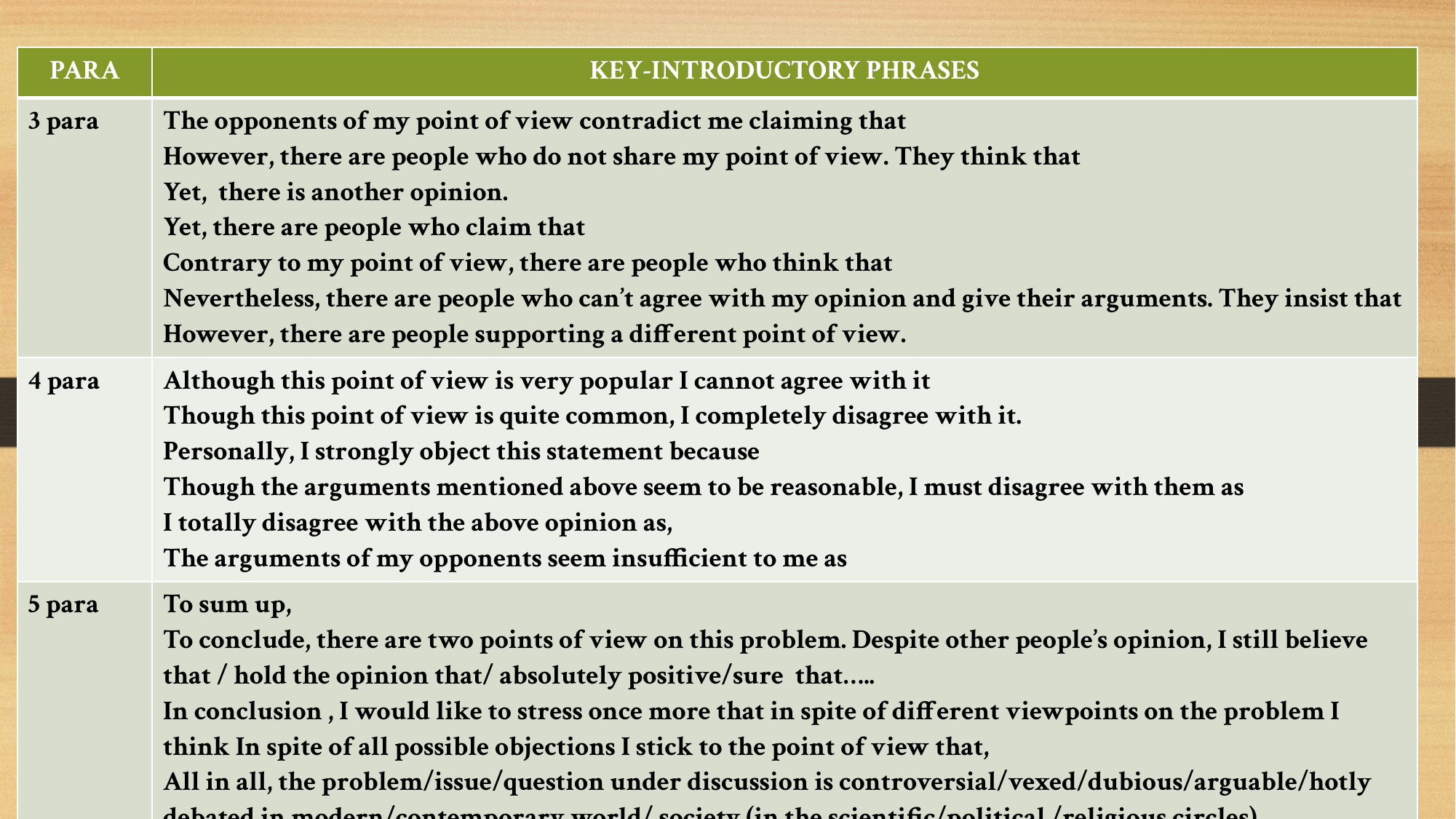

| PARA | KEY-INTRODUCTORY PHRASES |
| --- | --- |
| 3 para | The opponents of my point of view contradict me claiming that However, there are people who do not share my point of view. They think that Yet, there is another opinion. Yet, there are people who claim that Contrary to my point of view, there are people who think that Nevertheless, there are people who can’t agree with my opinion and give their arguments. They insist that However, there are people supporting a different point of view. |
| 4 para | Although this point of view is very popular I cannot agree with it Though this point of view is quite common, I completely disagree with it. Personally, I strongly object this statement because Though the arguments mentioned above seem to be reasonable, I must disagree with them as I totally disagree with the above opinion as, The arguments of my opponents seem insufficient to me as |
| 5 para | To sum up, To conclude, there are two points of view on this problem. Despite other people’s opinion, I still believe that / hold the opinion that/ absolutely positive/sure that….. In conclusion , I would like to stress once more that in spite of different viewpoints on the problem I think In spite of all possible objections I stick to the point of view that, All in all, the problem/issue/question under discussion is controversial/vexed/dubious/arguable/hotly debated in modern/contemporary world/ society (in the scientific/political /religious circles) |
# Подбор по плану ключевых слов и выражений